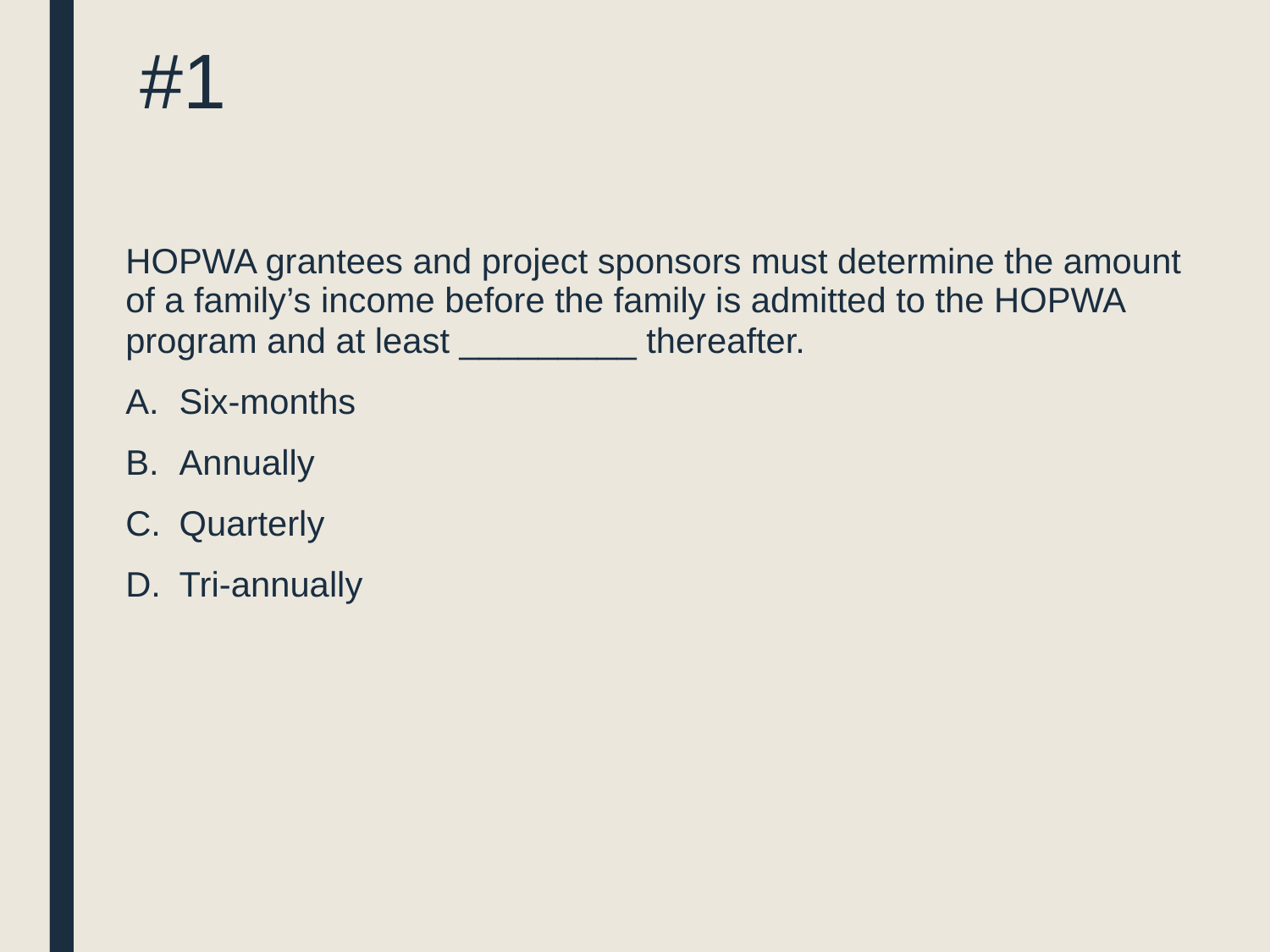

# #1
HOPWA grantees and project sponsors must determine the amount of a family’s income before the family is admitted to the HOPWA program and at least _________ thereafter.
Six-months
Annually
Quarterly
Tri-annually